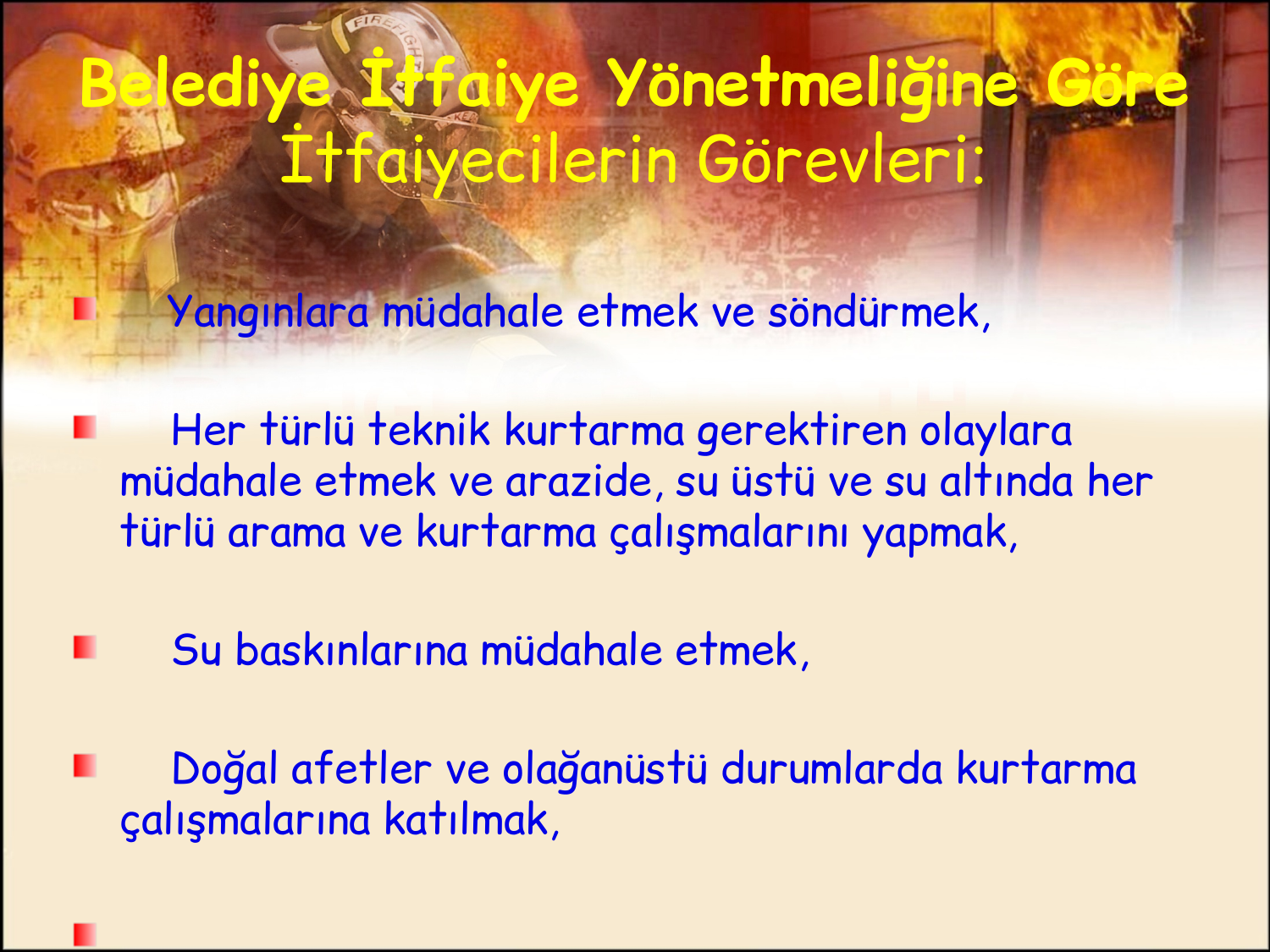

# Belediye İtfaiye Yönetmeliğine Göre İtfaiyecilerin Görevleri:
    Yangınlara müdahale etmek ve söndürmek,

    Her türlü teknik kurtarma gerektiren olaylara müdahale etmek ve arazide, su üstü ve su altında her türlü arama ve kurtarma çalışmalarını yapmak,

    Su baskınlarına müdahale etmek,

    Doğal afetler ve olağanüstü durumlarda kurtarma çalışmalarına katılmak,